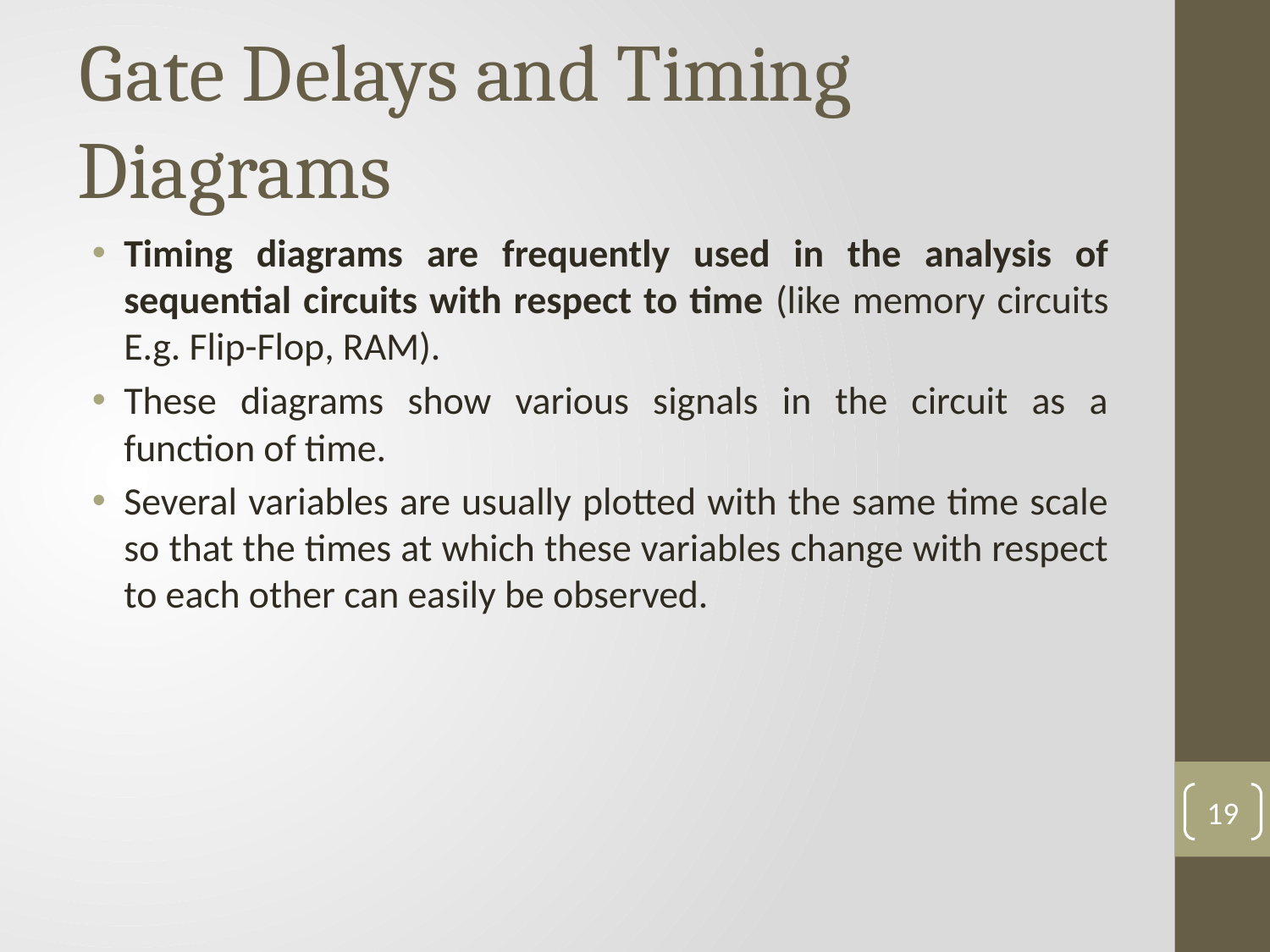

# Gate Delays and Timing Diagrams
Timing diagrams are frequently used in the analysis of sequential circuits with respect to time (like memory circuits E.g. Flip-Flop, RAM).
These diagrams show various signals in the circuit as a function of time.
Several variables are usually plotted with the same time scale so that the times at which these variables change with respect to each other can easily be observed.

19